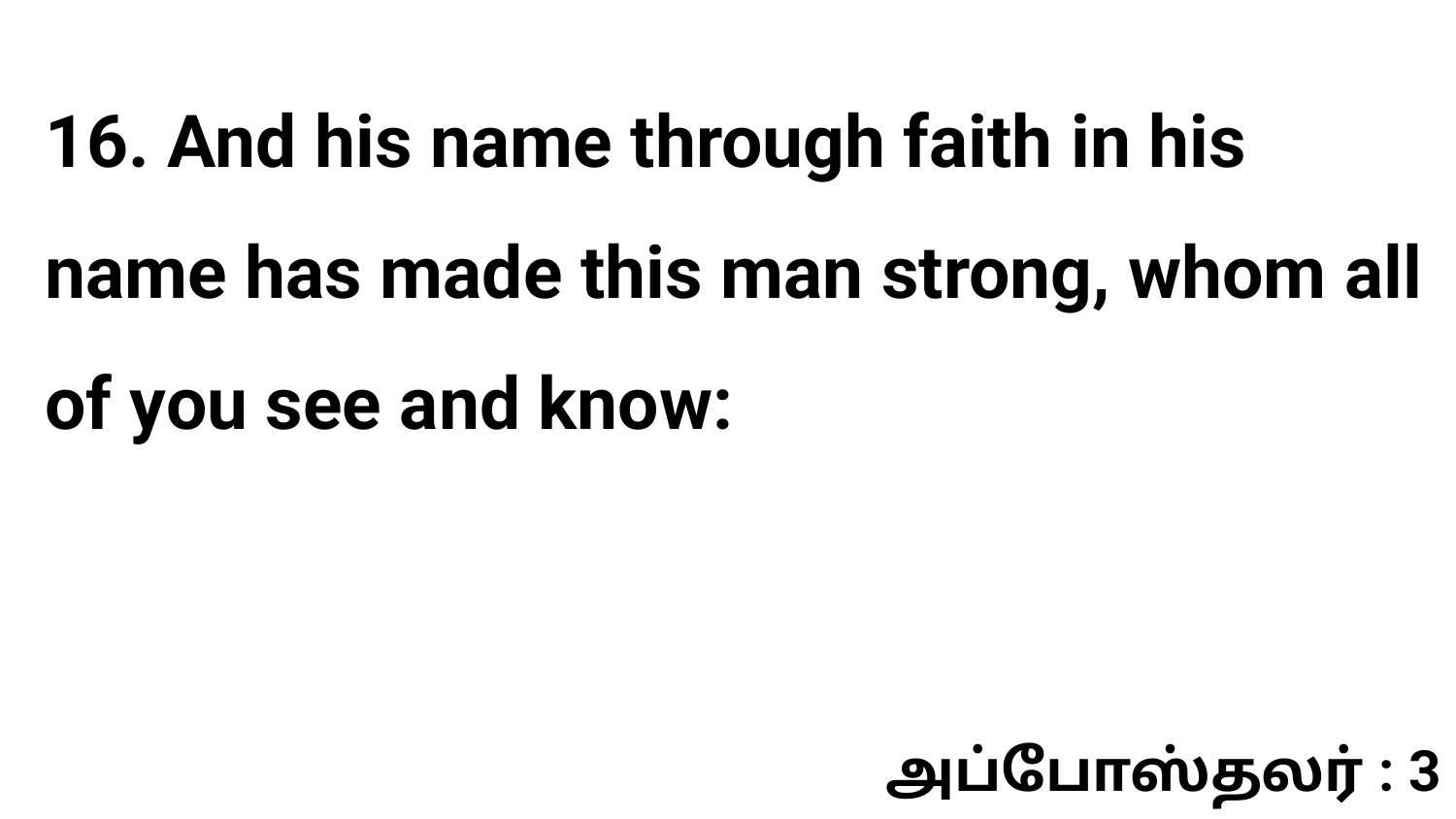

16. And his name through faith in his name has made this man strong, whom all of you see and know:
அப்போஸ்தலர் : 3